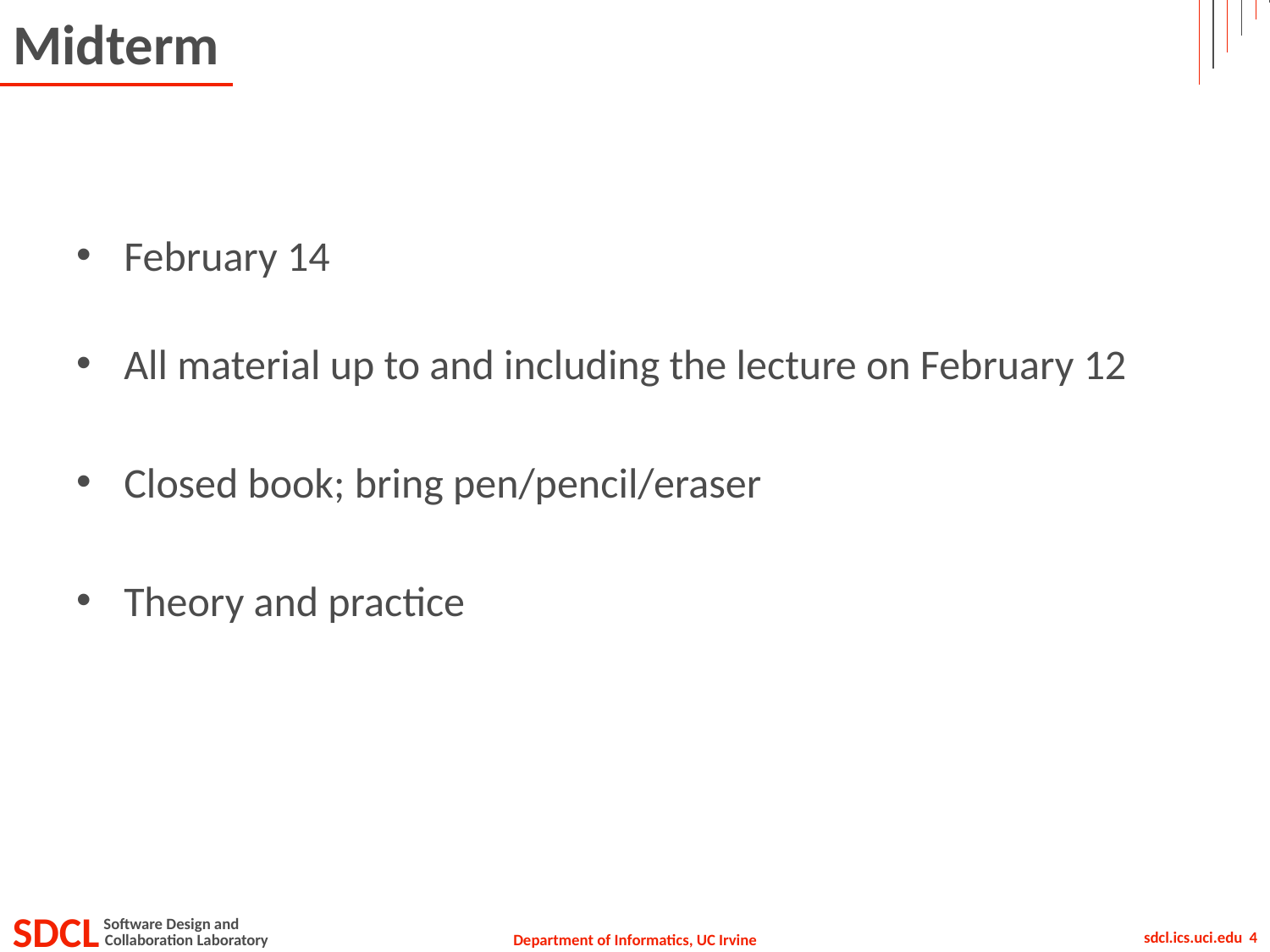

# Midterm
February 14

All material up to and including the lecture on February 12

Closed book; bring pen/pencil/eraser

Theory and practice